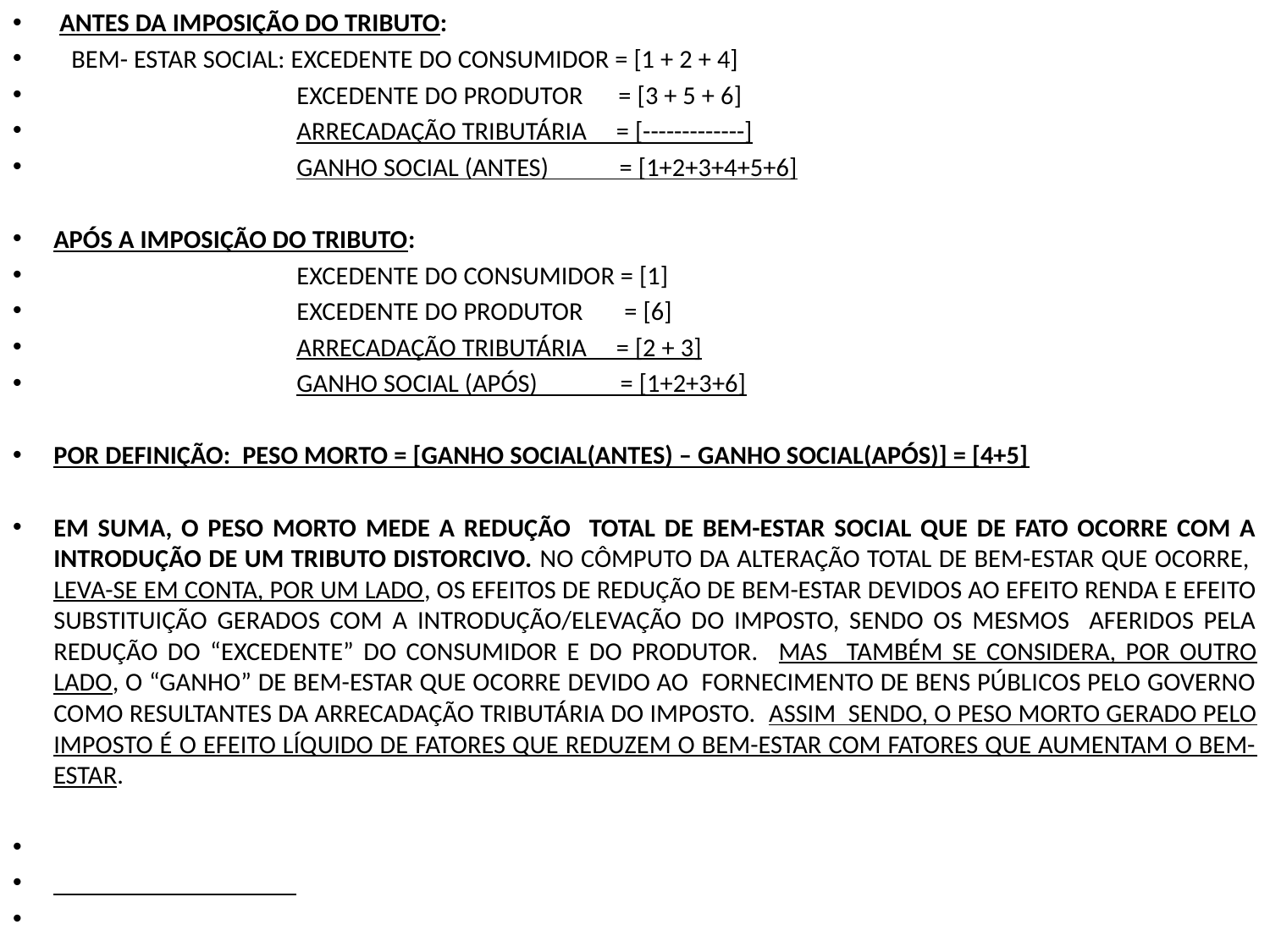

ANTES DA IMPOSIÇÃO DO TRIBUTO:
   BEM- ESTAR SOCIAL: EXCEDENTE DO CONSUMIDOR = [1 + 2 + 4]
                                         EXCEDENTE DO PRODUTOR      = [3 + 5 + 6]
                                         ARRECADAÇÃO TRIBUTÁRIA     = [-------------]
                                         GANHO SOCIAL (ANTES)            = [1+2+3+4+5+6]

APÓS A IMPOSIÇÃO DO TRIBUTO:
                                         EXCEDENTE DO CONSUMIDOR = [1]
                                         EXCEDENTE DO PRODUTOR       = [6]
                                         ARRECADAÇÃO TRIBUTÁRIA     = [2 + 3]
                                         GANHO SOCIAL (APÓS)              = [1+2+3+6]

POR DEFINIÇÃO:  PESO MORTO = [GANHO SOCIAL(ANTES) – GANHO SOCIAL(APÓS)] = [4+5]

EM SUMA, O PESO MORTO MEDE A REDUÇÃO  TOTAL DE BEM-ESTAR SOCIAL QUE DE FATO OCORRE COM A INTRODUÇÃO DE UM TRIBUTO DISTORCIVO. NO CÔMPUTO DA ALTERAÇÃO TOTAL DE BEM-ESTAR QUE OCORRE,  LEVA-SE EM CONTA, POR UM LADO, OS EFEITOS DE REDUÇÃO DE BEM-ESTAR DEVIDOS AO EFEITO RENDA E EFEITO SUBSTITUIÇÃO GERADOS COM A INTRODUÇÃO/ELEVAÇÃO DO IMPOSTO, SENDO OS MESMOS  AFERIDOS PELA REDUÇÃO DO “EXCEDENTE” DO CONSUMIDOR E DO PRODUTOR.  MAS  TAMBÉM SE CONSIDERA, POR OUTRO LADO, O “GANHO” DE BEM-ESTAR QUE OCORRE DEVIDO AO  FORNECIMENTO DE BENS PÚBLICOS PELO GOVERNO COMO RESULTANTES DA ARRECADAÇÃO TRIBUTÁRIA DO IMPOSTO.  ASSIM  SENDO, O PESO MORTO GERADO PELO IMPOSTO É O EFEITO LÍQUIDO DE FATORES QUE REDUZEM O BEM-ESTAR COM FATORES QUE AUMENTAM O BEM-ESTAR.